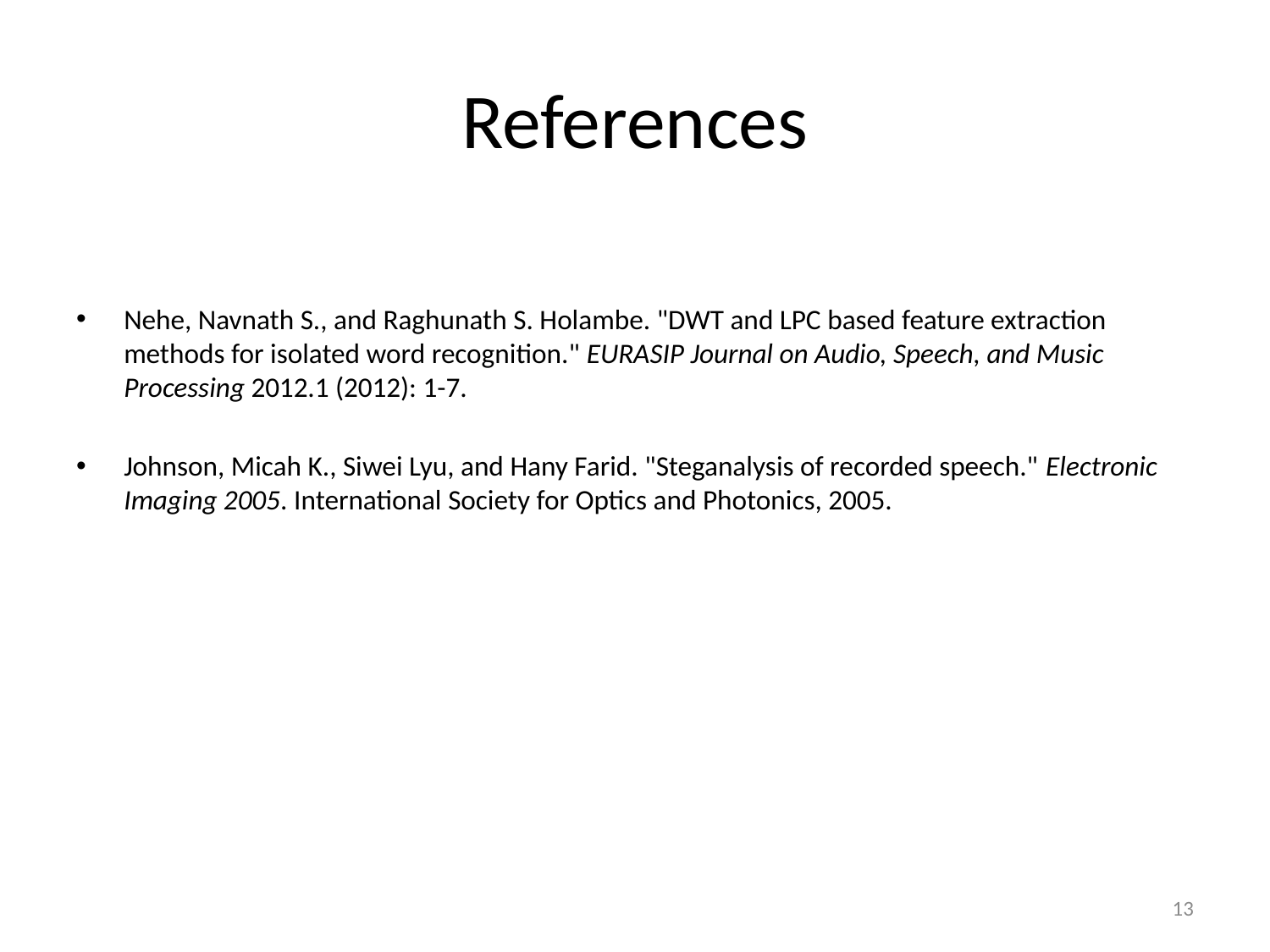

# References

Nehe, Navnath S., and Raghunath S. Holambe. "DWT and LPC based feature extraction methods for isolated word recognition." EURASIP Journal on Audio, Speech, and Music Processing 2012.1 (2012): 1-7.

Johnson, Micah K., Siwei Lyu, and Hany Farid. "Steganalysis of recorded speech." Electronic Imaging 2005. International Society for Optics and Photonics, 2005.

13